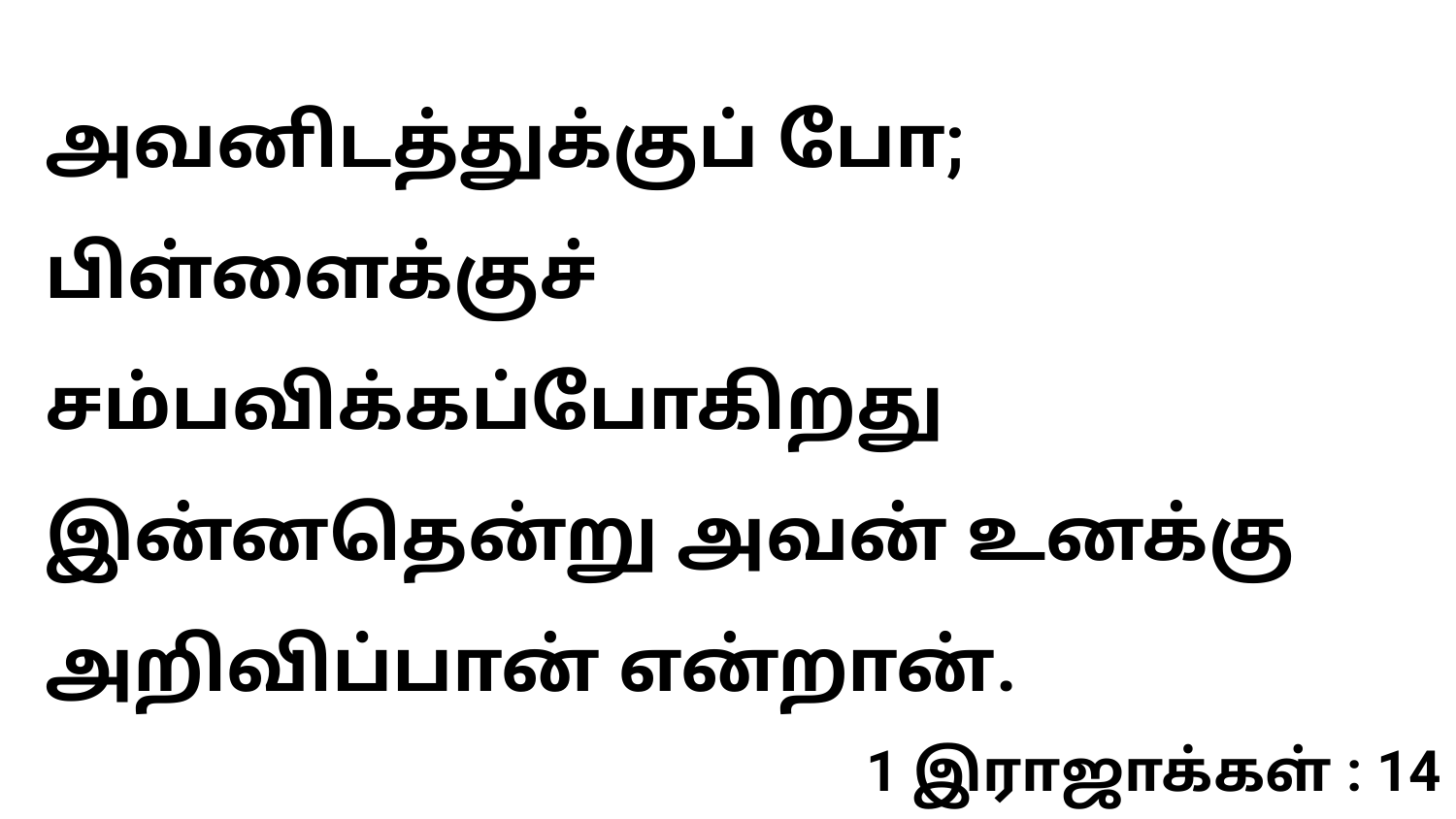

அவனிடத்துக்குப் போ; பிள்ளைக்குச் சம்பவிக்கப்போகிறது இன்னதென்று அவன் உனக்கு அறிவிப்பான் என்றான்.
1 இராஜாக்கள் : 14